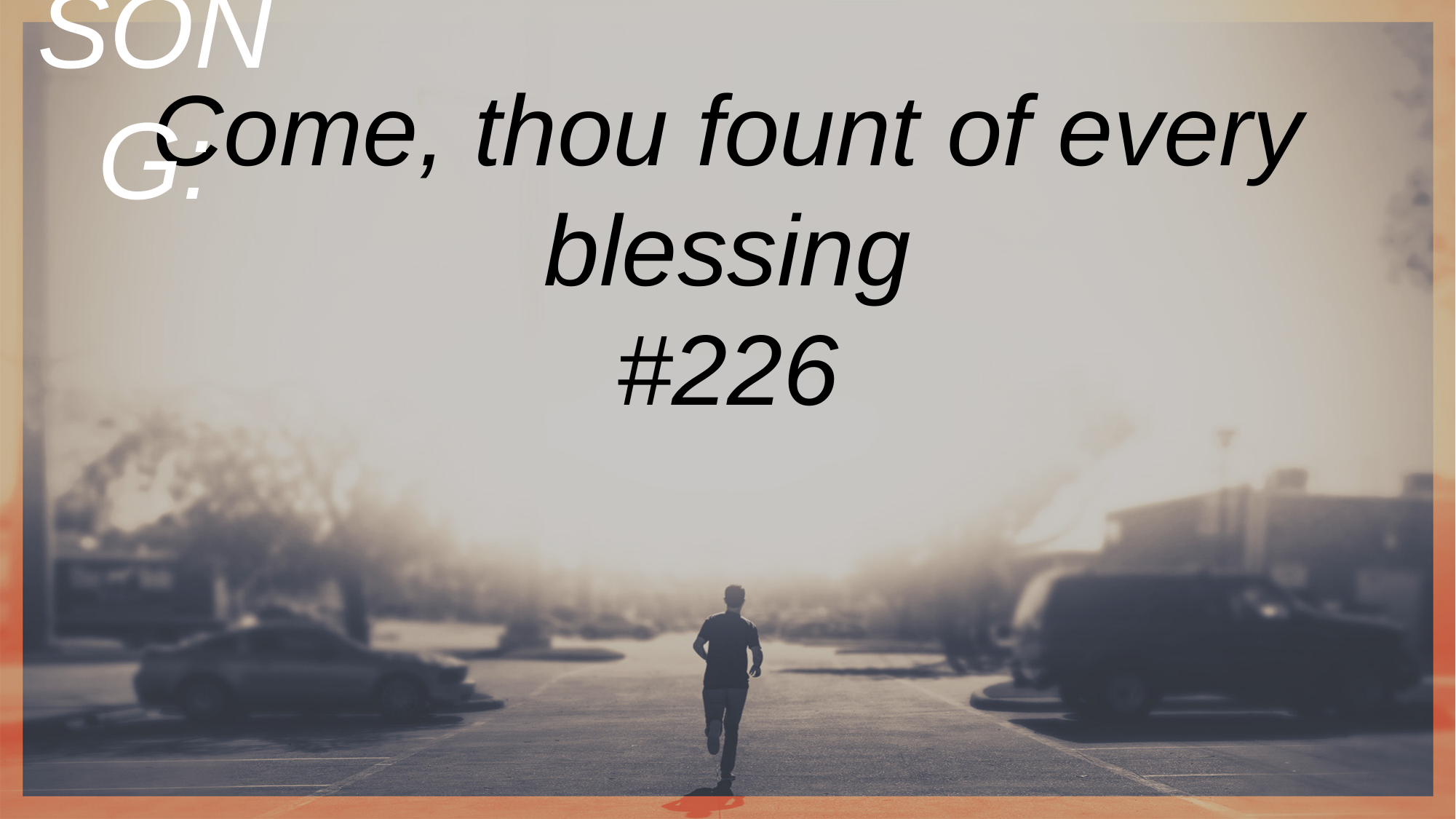

SONG:
Come, thou fount of every blessing
#226